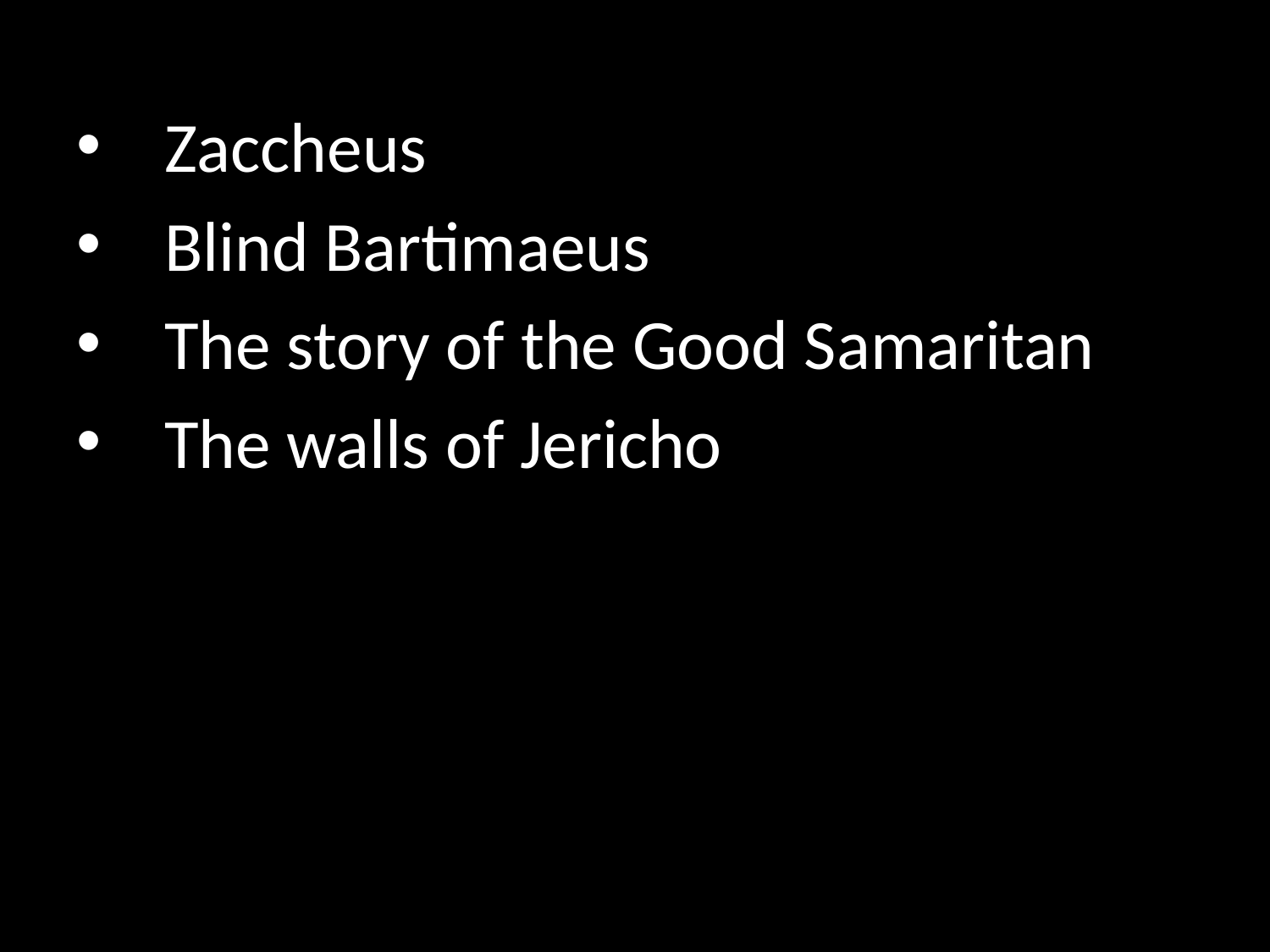

Zaccheus
    Blind Bartimaeus
    The story of the Good Samaritan
    The walls of Jericho